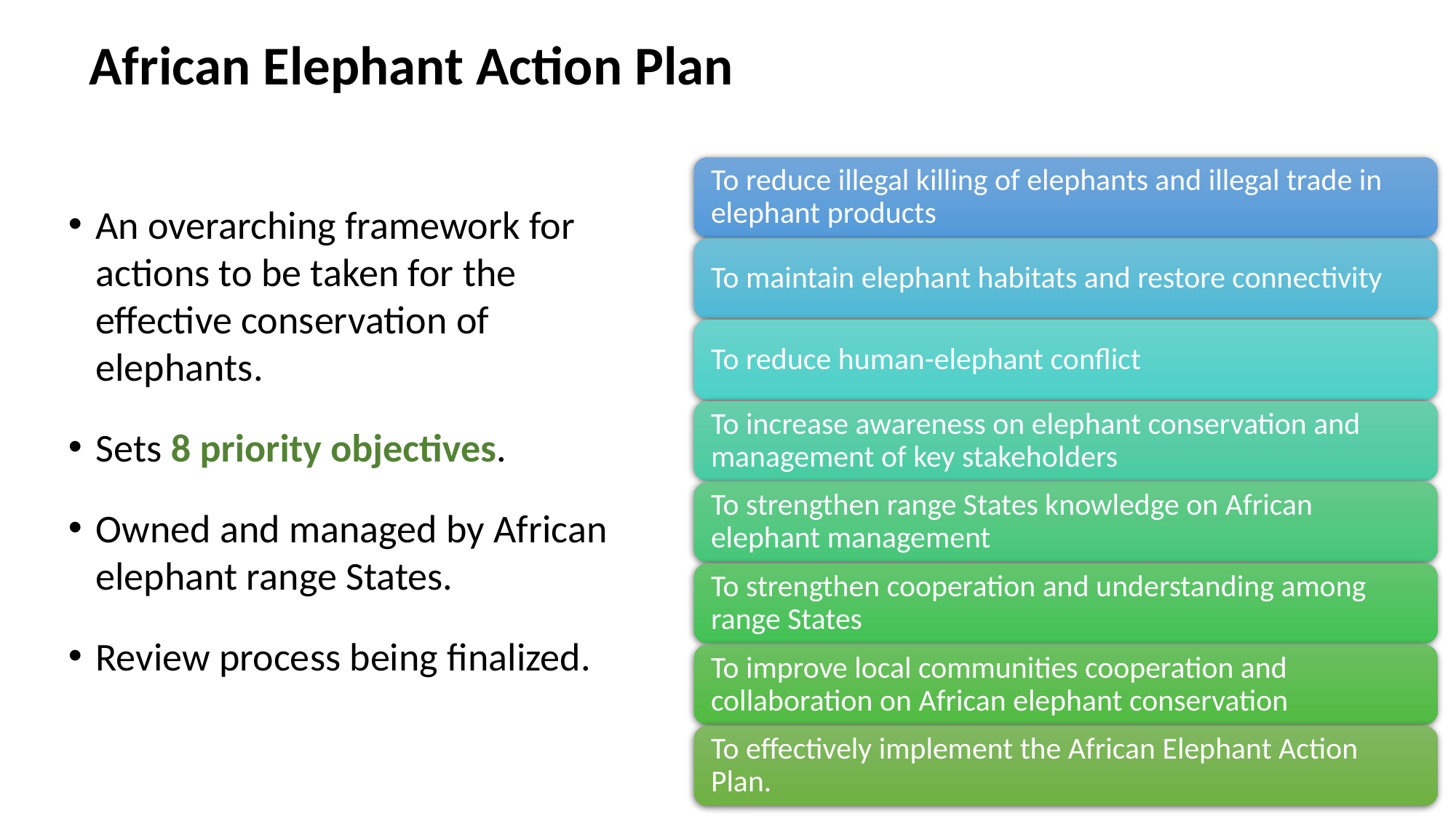

# African Elephant Action Plan
To reduce illegal killing of elephants and illegal trade in elephant products
To maintain elephant habitats and restore connectivity
To reduce human-elephant conflict
To increase awareness on elephant conservation and management of key stakeholders
To strengthen range States knowledge on African elephant management
To strengthen cooperation and understanding among range States
To improve local communities cooperation and collaboration on African elephant conservation
To effectively implement the African Elephant Action Plan.
An overarching framework for actions to be taken for the effective conservation of elephants.
Sets 8 priority objectives.
Owned and managed by African elephant range States.
Review process being finalized.